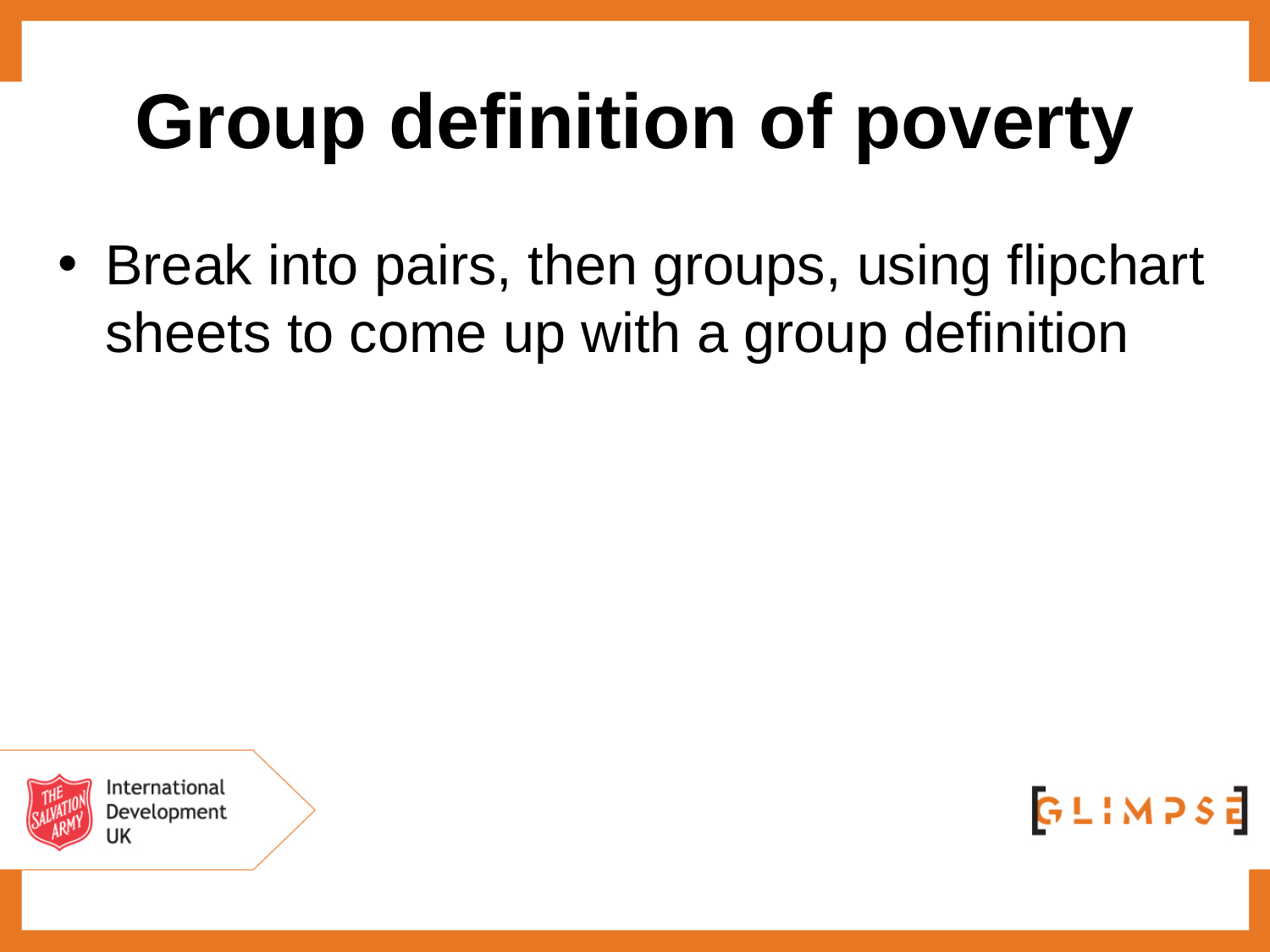

# Group definition of poverty
Break into pairs, then groups, using flipchart sheets to come up with a group definition